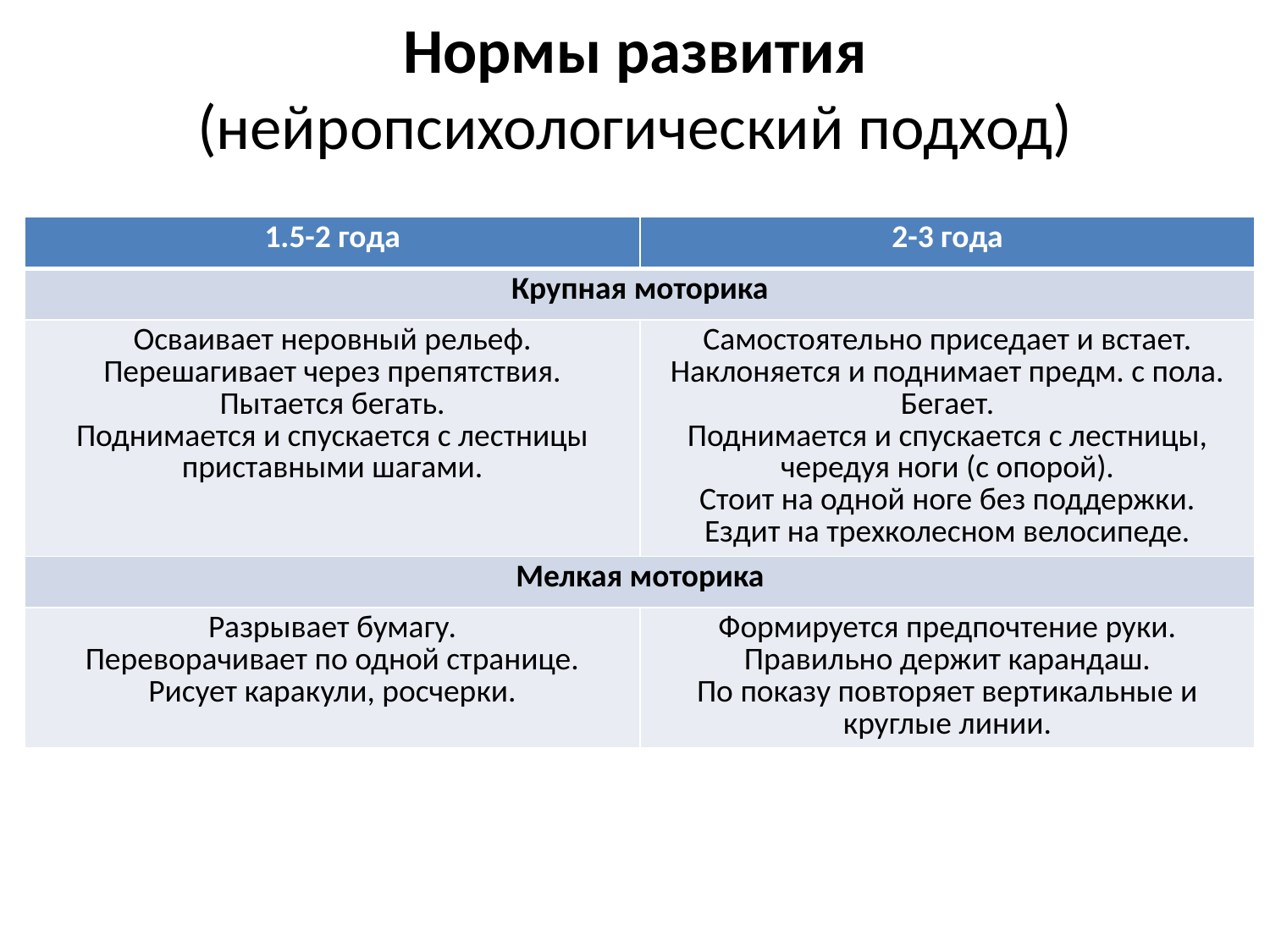

# Нормы развития (нейропсихологический подход)
| 1.5-2 года | 2-3 года |
| --- | --- |
| Крупная моторика |  |
| Осваивает неровный рельеф. Перешагивает через препятствия. Пытается бегать. Поднимается и спускается с лестницы приставными шагами. | Самостоятельно приседает и встает. Наклоняется и поднимает предм. с пола. Бегает. Поднимается и спускается с лестницы, чередуя ноги (с опорой). Стоит на одной ноге без поддержки. Ездит на трехколесном велосипеде. |
| Мелкая моторика |  |
| Разрывает бумагу. Переворачивает по одной странице. Рисует каракули, росчерки. | Формируется предпочтение руки. Правильно держит карандаш. По показу повторяет вертикальные и круглые линии. |